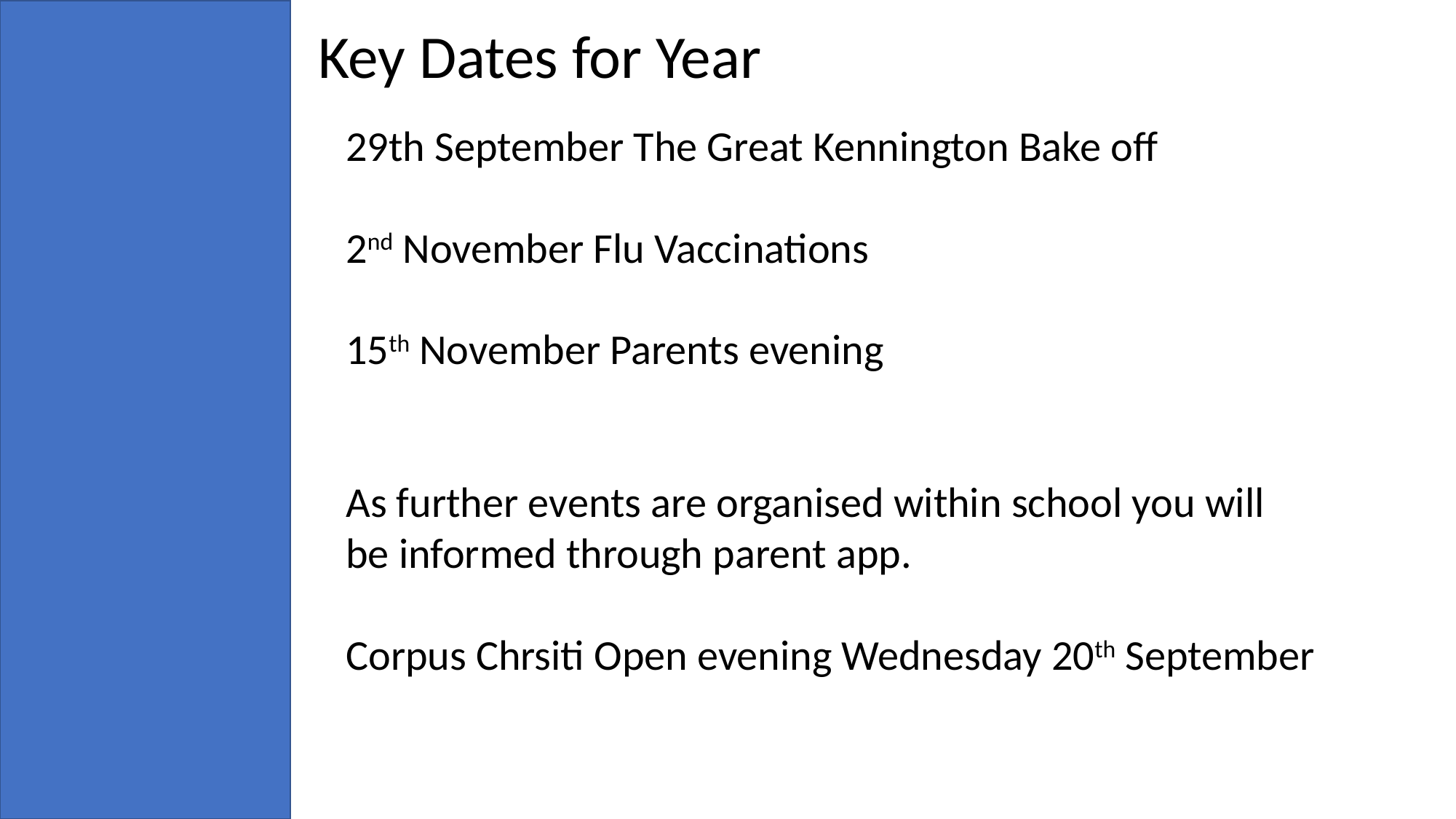

Key Dates for Year
29th September The Great Kennington Bake off

2nd November Flu Vaccinations

15th November Parents evening

As further events are organised within school you will be informed through parent app.

Corpus Chrsiti Open evening Wednesday 20th September